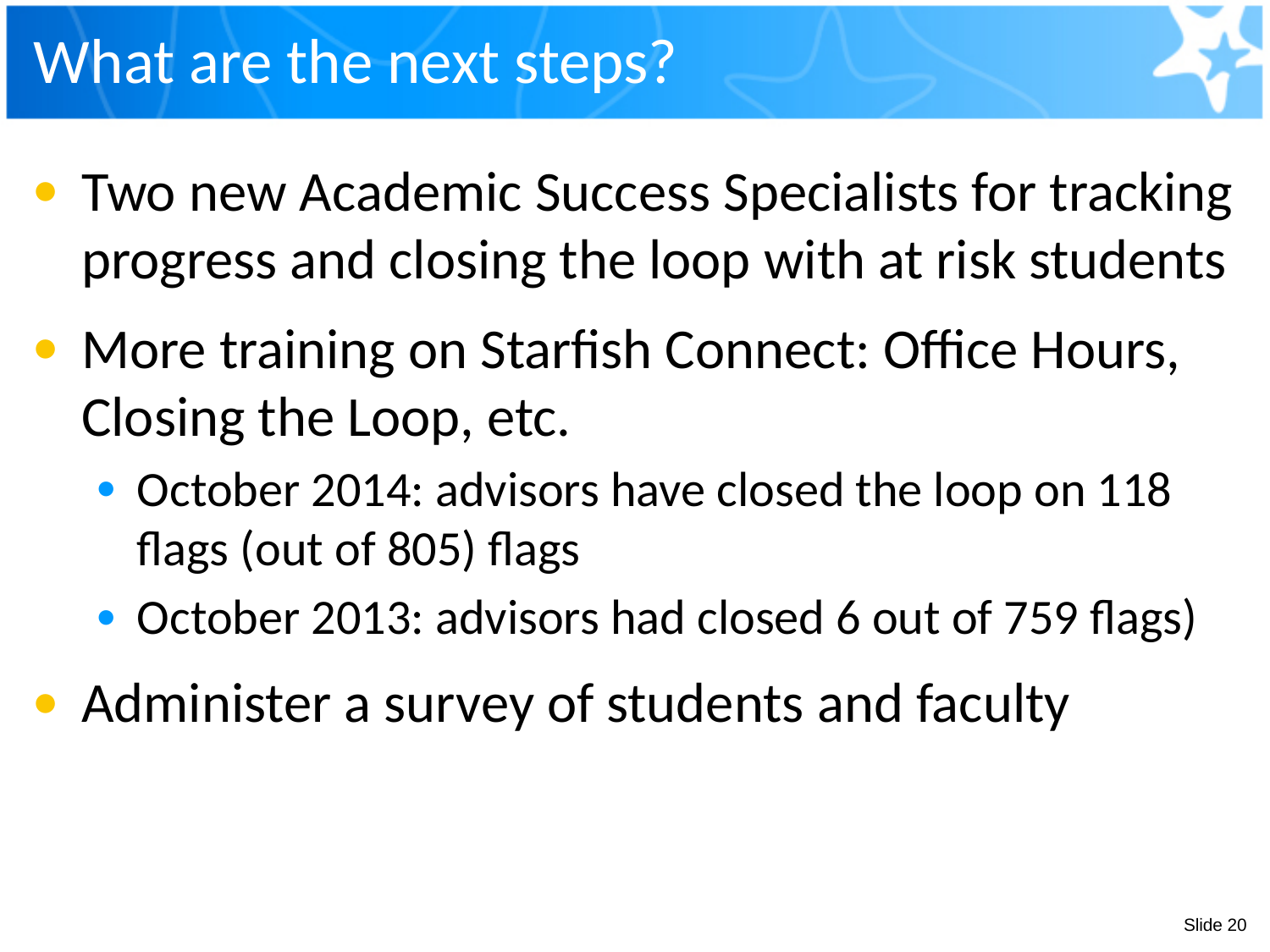

# What are the next steps?
Two new Academic Success Specialists for tracking progress and closing the loop with at risk students
More training on Starfish Connect: Office Hours, Closing the Loop, etc.
October 2014: advisors have closed the loop on 118 flags (out of 805) flags
October 2013: advisors had closed 6 out of 759 flags)
Administer a survey of students and faculty

Slide 20